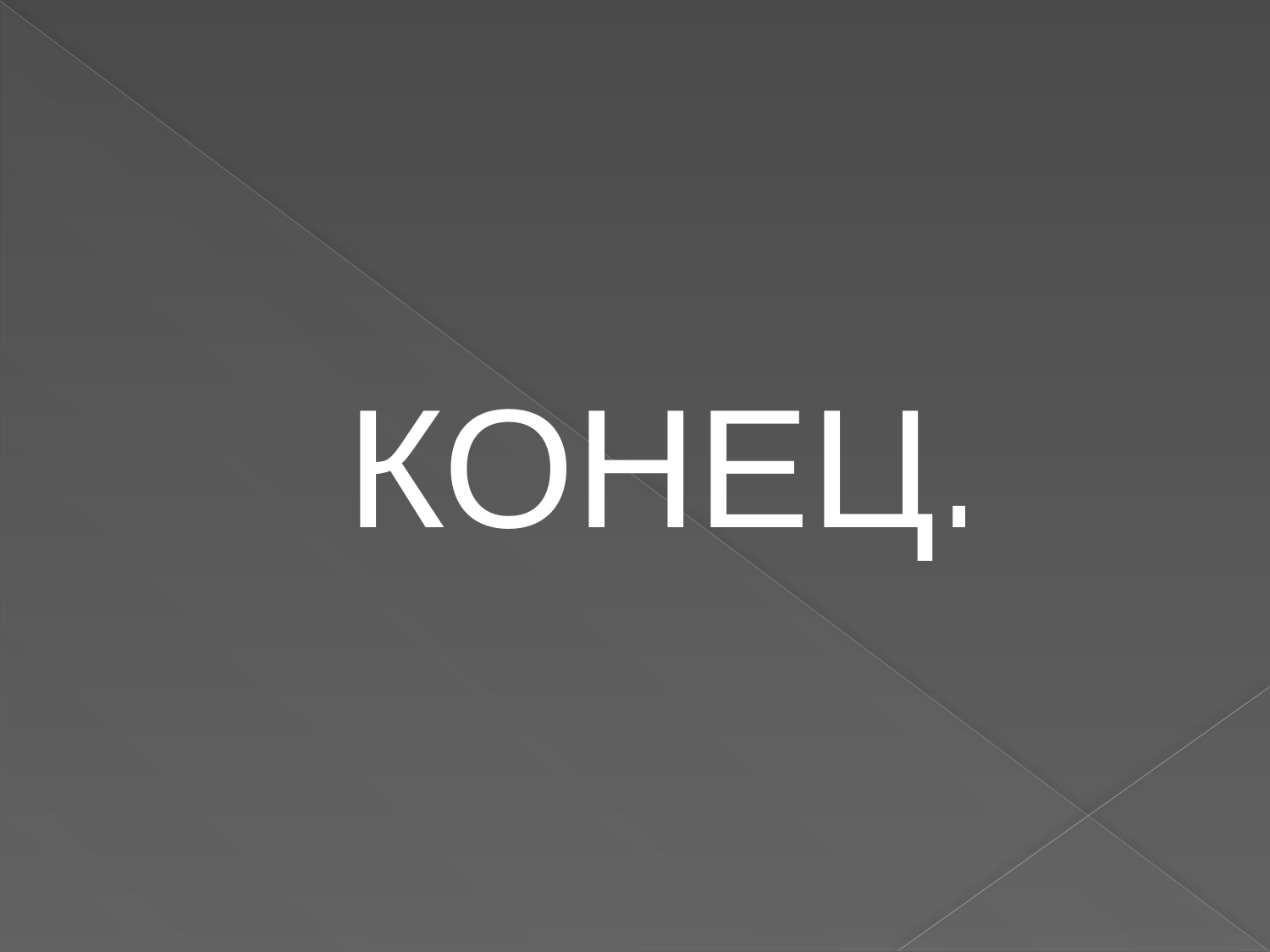

| КОНЕЦ. |  |
| --- | --- |